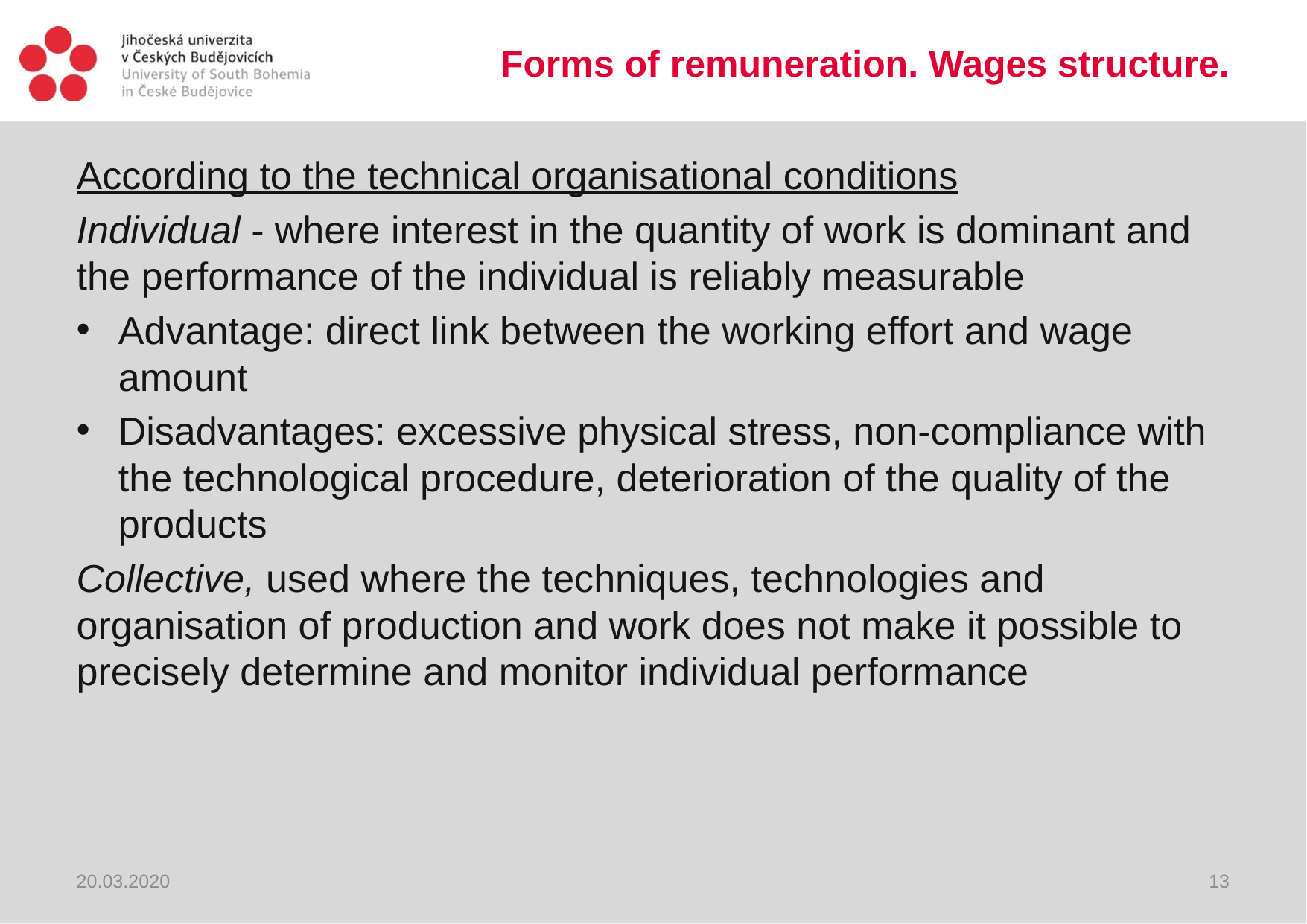

# Forms of remuneration. Wages structure.
According to the technical organisational conditions
Individual - where interest in the quantity of work is dominant and the performance of the individual is reliably measurable
Advantage: direct link between the working effort and wage amount
Disadvantages: excessive physical stress, non-compliance with the technological procedure, deterioration of the quality of the products
Collective, used where the techniques, technologies and organisation of production and work does not make it possible to precisely determine and monitor individual performance
20.03.2020
13